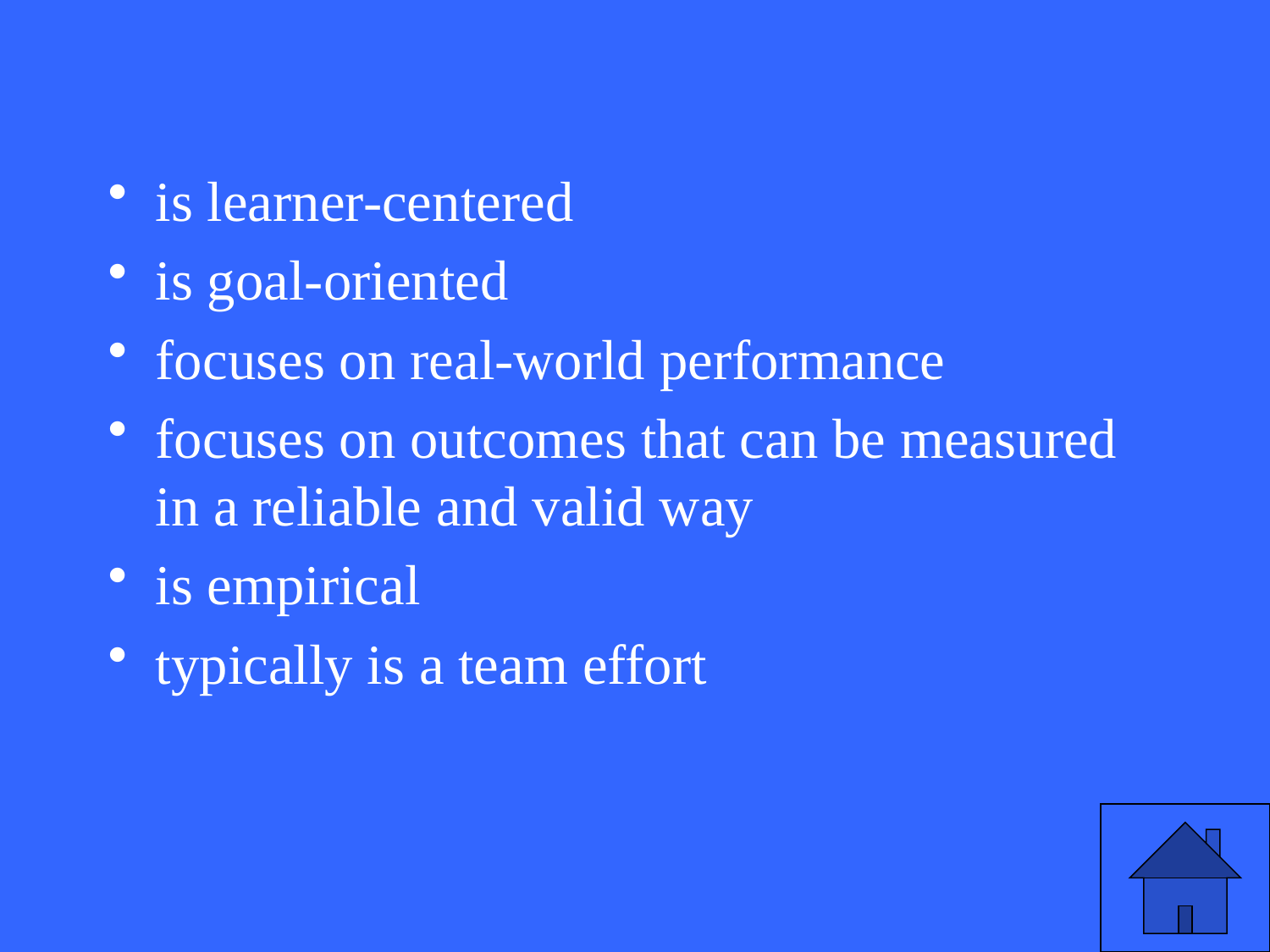

is learner-centered
is goal-oriented
focuses on real-world performance
focuses on outcomes that can be measured in a reliable and valid way
is empirical
typically is a team effort